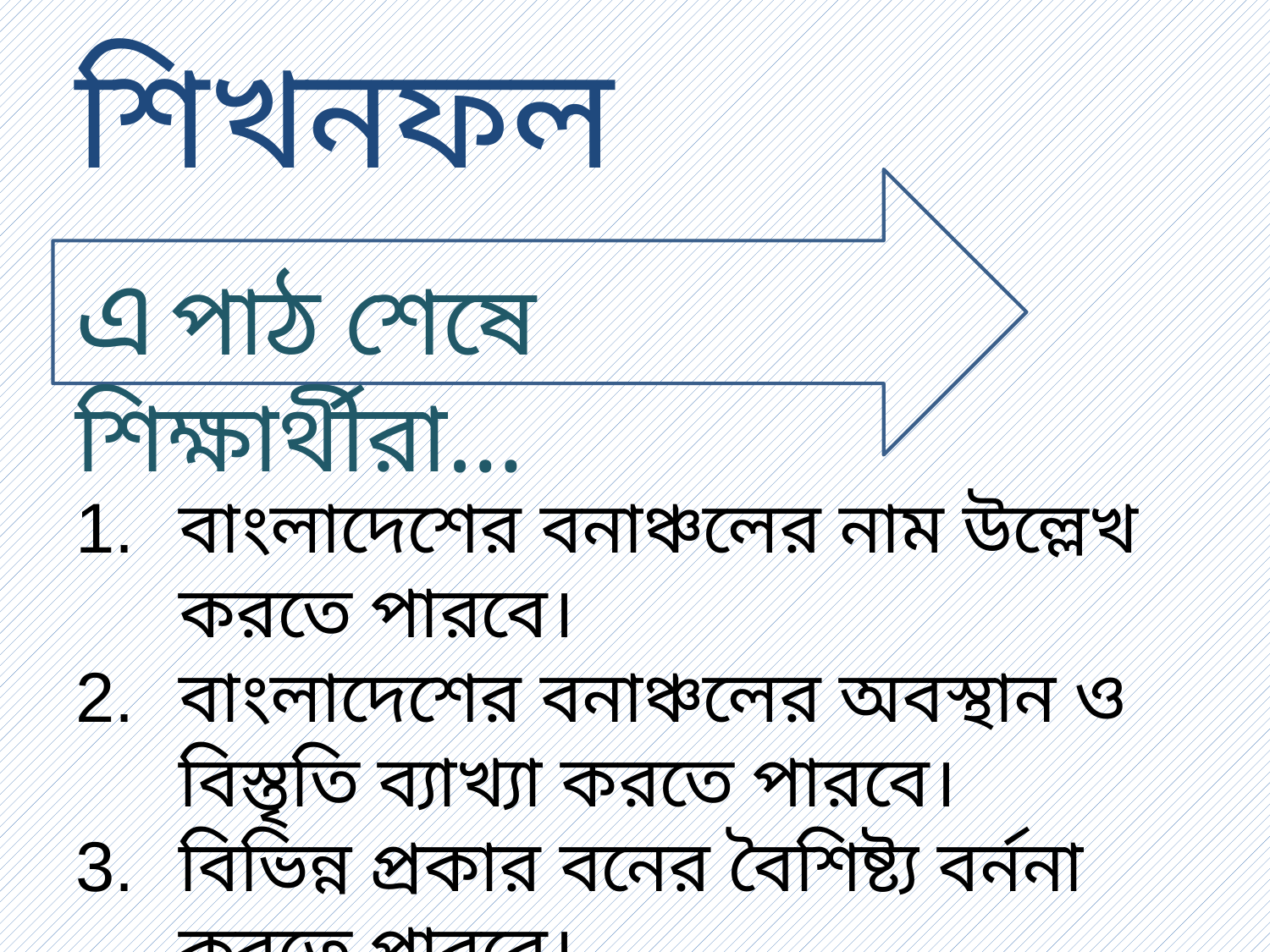

শিখনফল

এ পাঠ শেষে শিক্ষার্থীরা…
বাংলাদেশের বনাঞ্চলের নাম উল্লেখ করতে পারবে।
বাংলাদেশের বনাঞ্চলের অবস্থান ও বিস্তৃতি ব্যাখ্যা করতে পারবে।
বিভিন্ন প্রকার বনের বৈশিষ্ট্য বর্ননা করতে পারবে।